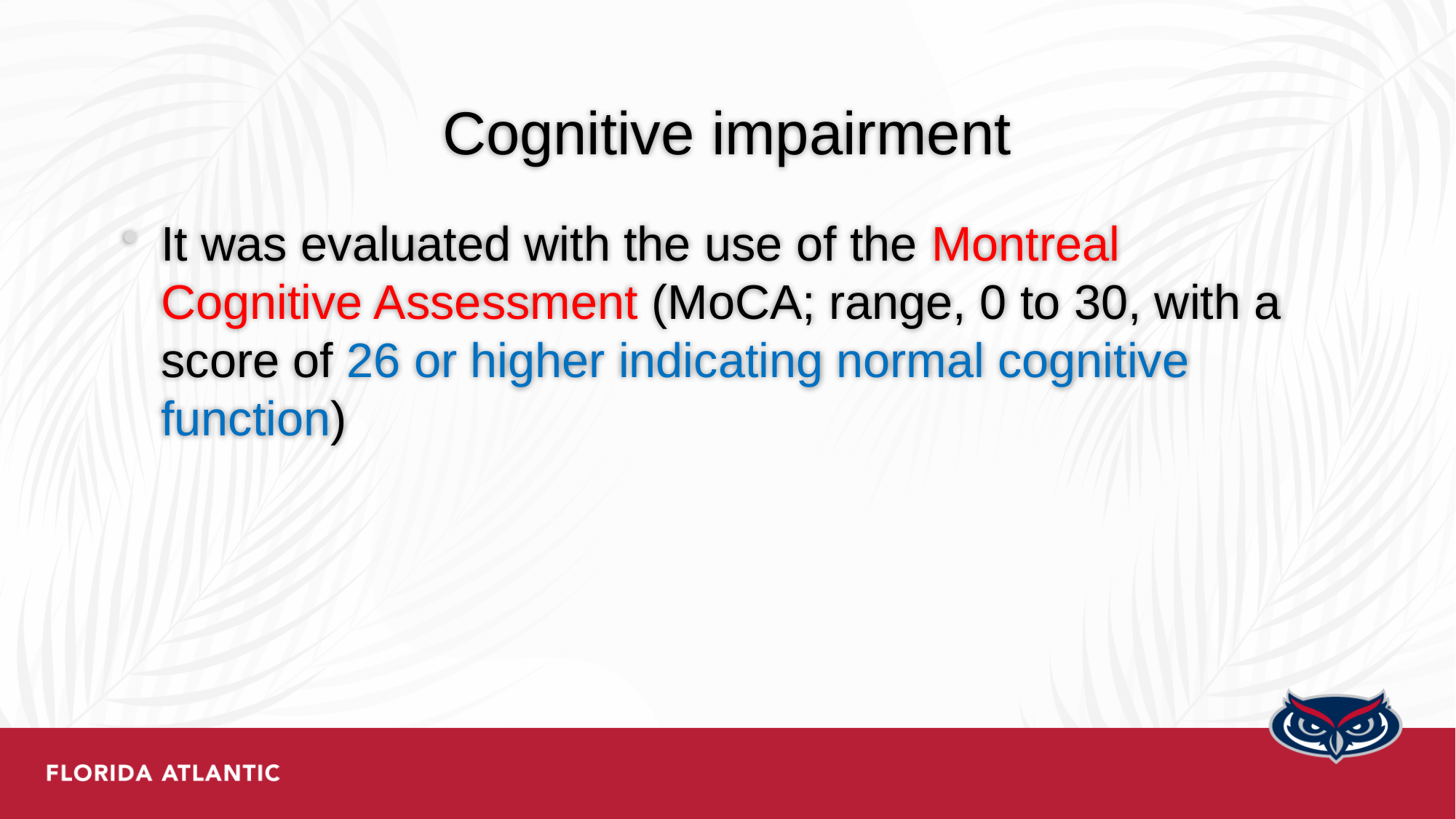

# Cognitive impairment
It was evaluated with the use of the Montreal Cognitive Assessment (MoCA; range, 0 to 30, with a score of 26 or higher indicating normal cognitive function)